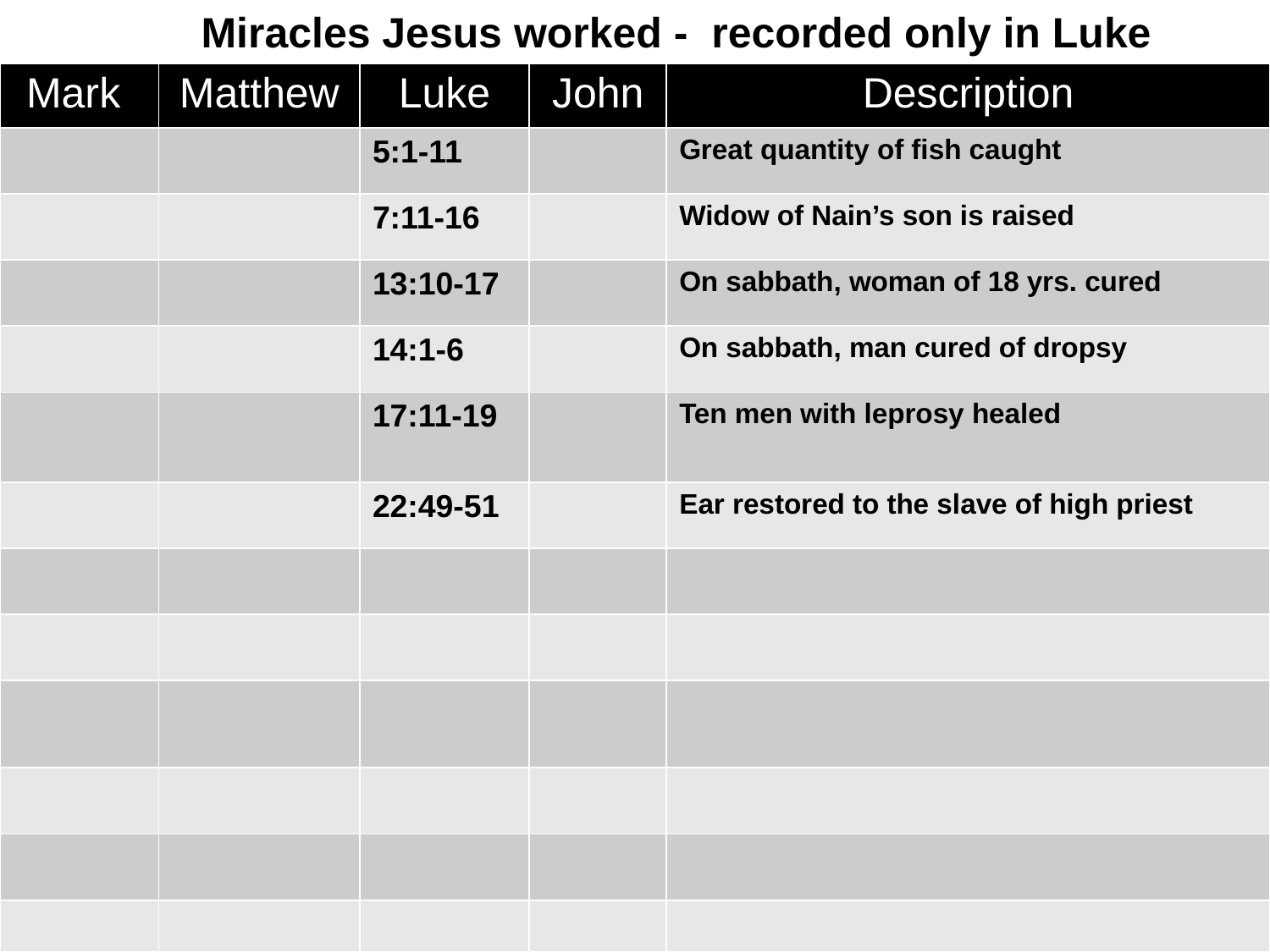

Miracles Jesus worked -  recorded only in Luke
| Mark | Matthew | Luke | John | Description |
| --- | --- | --- | --- | --- |
|  |  | 5:1-11 |  | Great quantity of fish caught |
|  |  | 7:11-16 |  | Widow of Nain’s son is raised |
|  |  | 13:10-17 |  | On sabbath, woman of 18 yrs. cured |
|  |  | 14:1-6 |  | On sabbath, man cured of dropsy |
|  |  | 17:11-19 |  | Ten men with leprosy healed |
|  |  | 22:49-51 |  | Ear restored to the slave of high priest |
|  |  |  |  |  |
|  |  |  |  |  |
|  |  |  |  |  |
|  |  |  |  |  |
|  |  |  |  |  |
|  |  |  |  |  |